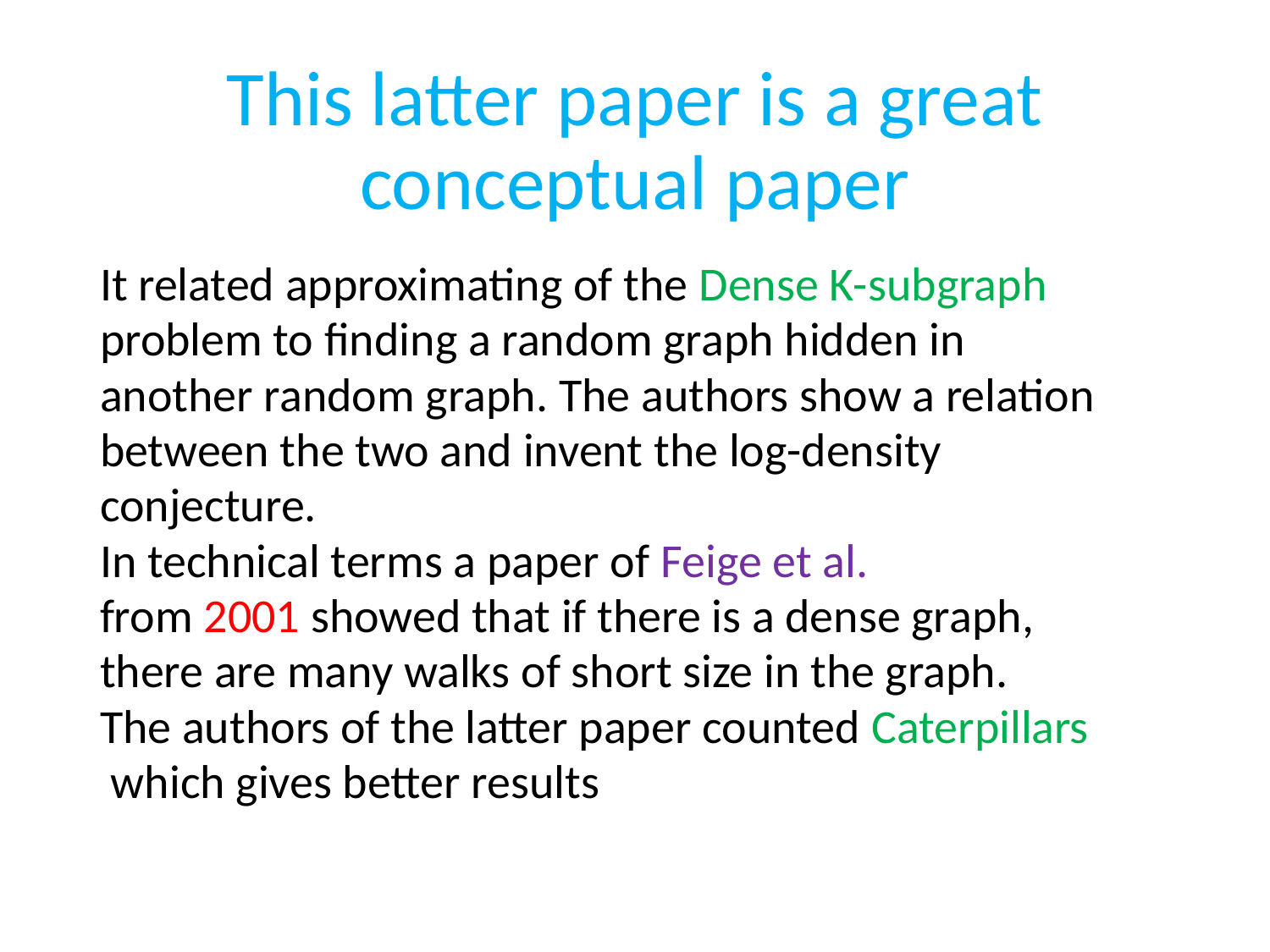

# This latter paper is a great conceptual paper
It related approximating of the Dense K-subgraph
problem to finding a random graph hidden in
another random graph. The authors show a relation
between the two and invent the log-density
conjecture.
In technical terms a paper of Feige et al.
from 2001 showed that if there is a dense graph,
there are many walks of short size in the graph.
The authors of the latter paper counted Caterpillars
 which gives better results